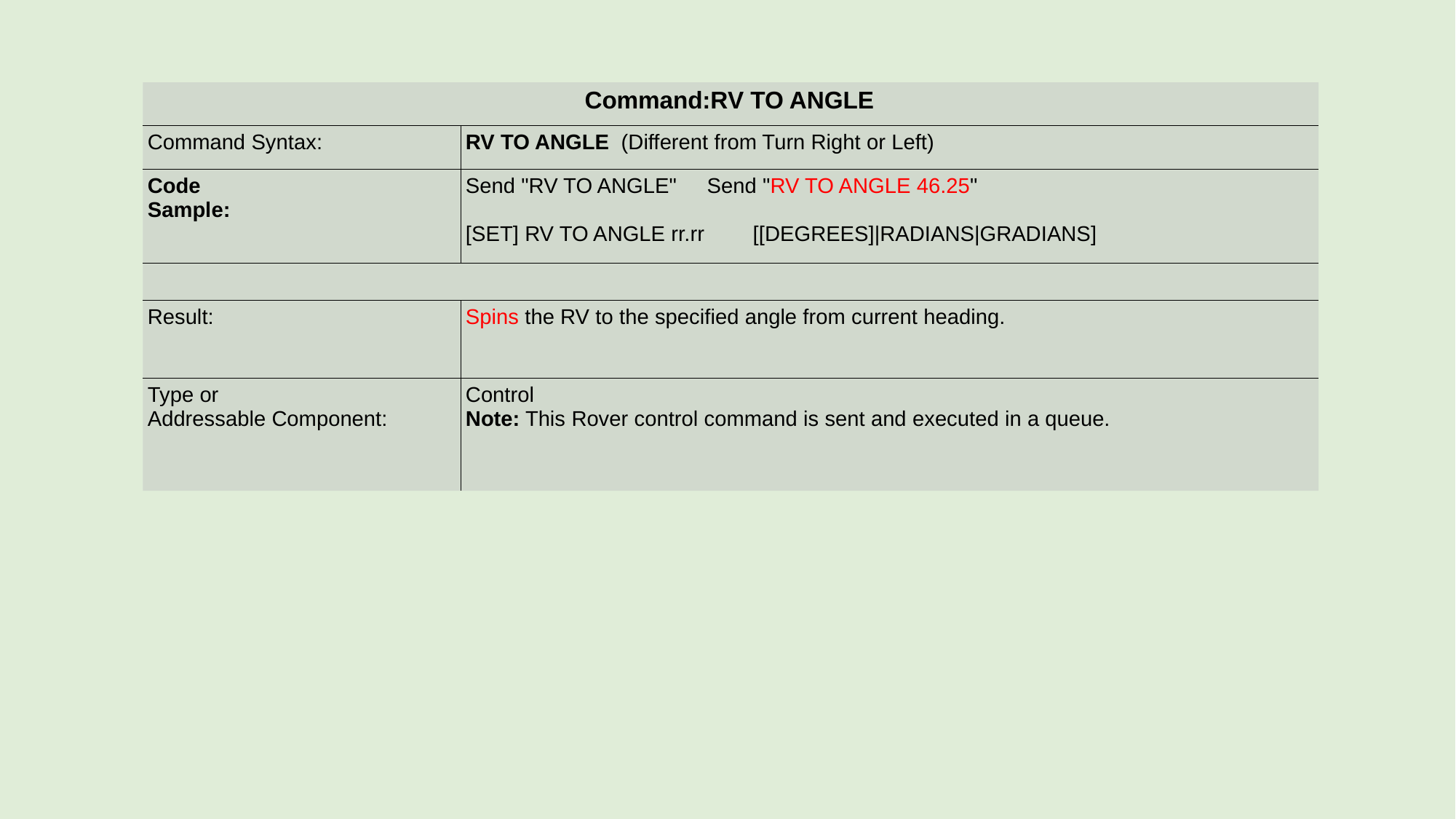

| Command:RV TO ANGLE |  |
| --- | --- |
| Command Syntax: | RV TO ANGLE (Different from Turn Right or Left) |
| Code Sample: | Send "RV TO ANGLE" Send "RV TO ANGLE 46.25" [SET] RV TO ANGLE rr.rr [[DEGREES]|RADIANS|GRADIANS] |
|  |  |
| Result: | Spins the RV to the specified angle from current heading. |
| Type or Addressable Component: | Control Note: This Rover control command is sent and executed in a queue. |